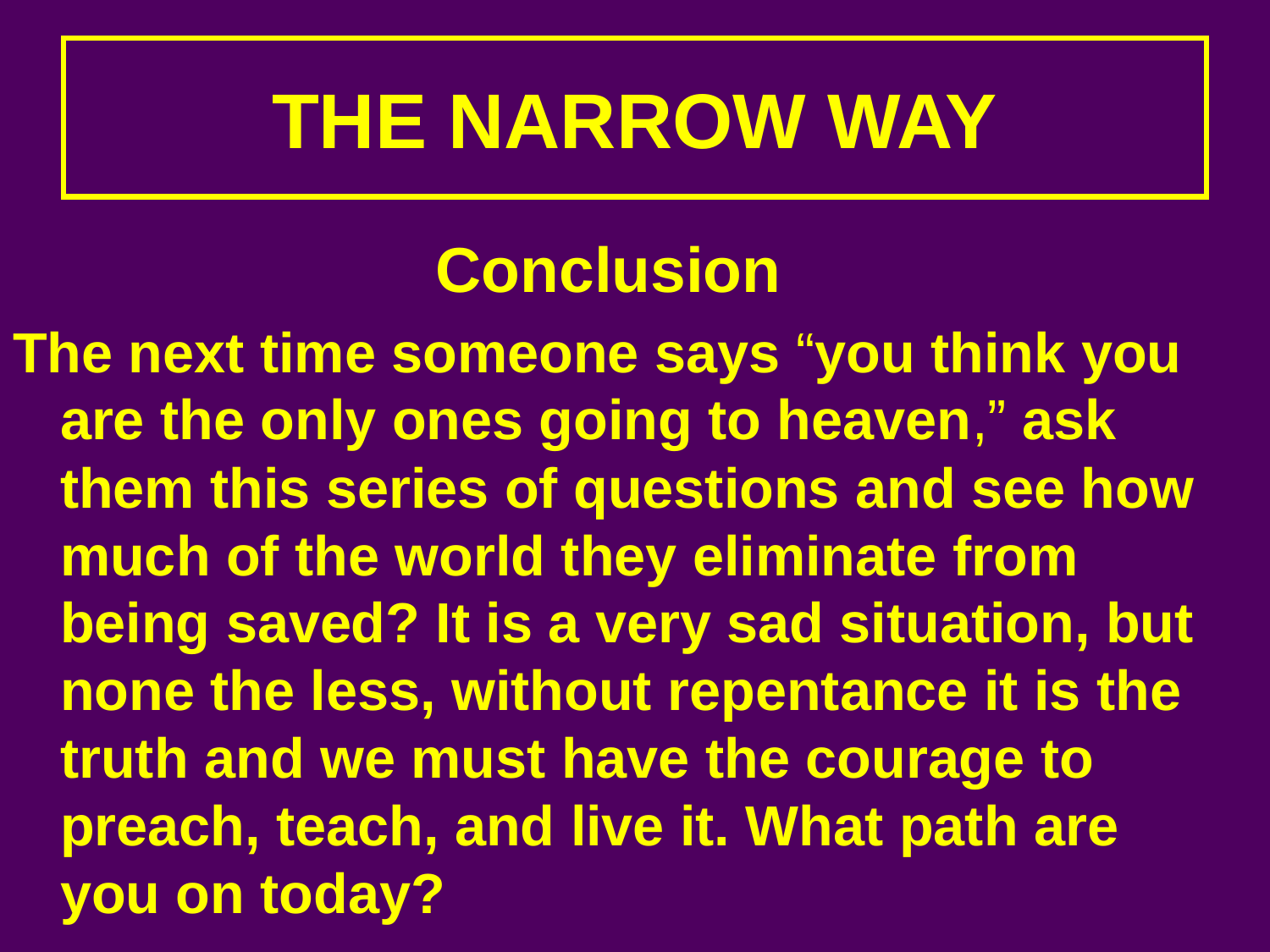

# THE NARROW WAY
Conclusion
The next time someone says “you think you are the only ones going to heaven,” ask them this series of questions and see how much of the world they eliminate from being saved? It is a very sad situation, but none the less, without repentance it is the truth and we must have the courage to preach, teach, and live it. What path are you on today?